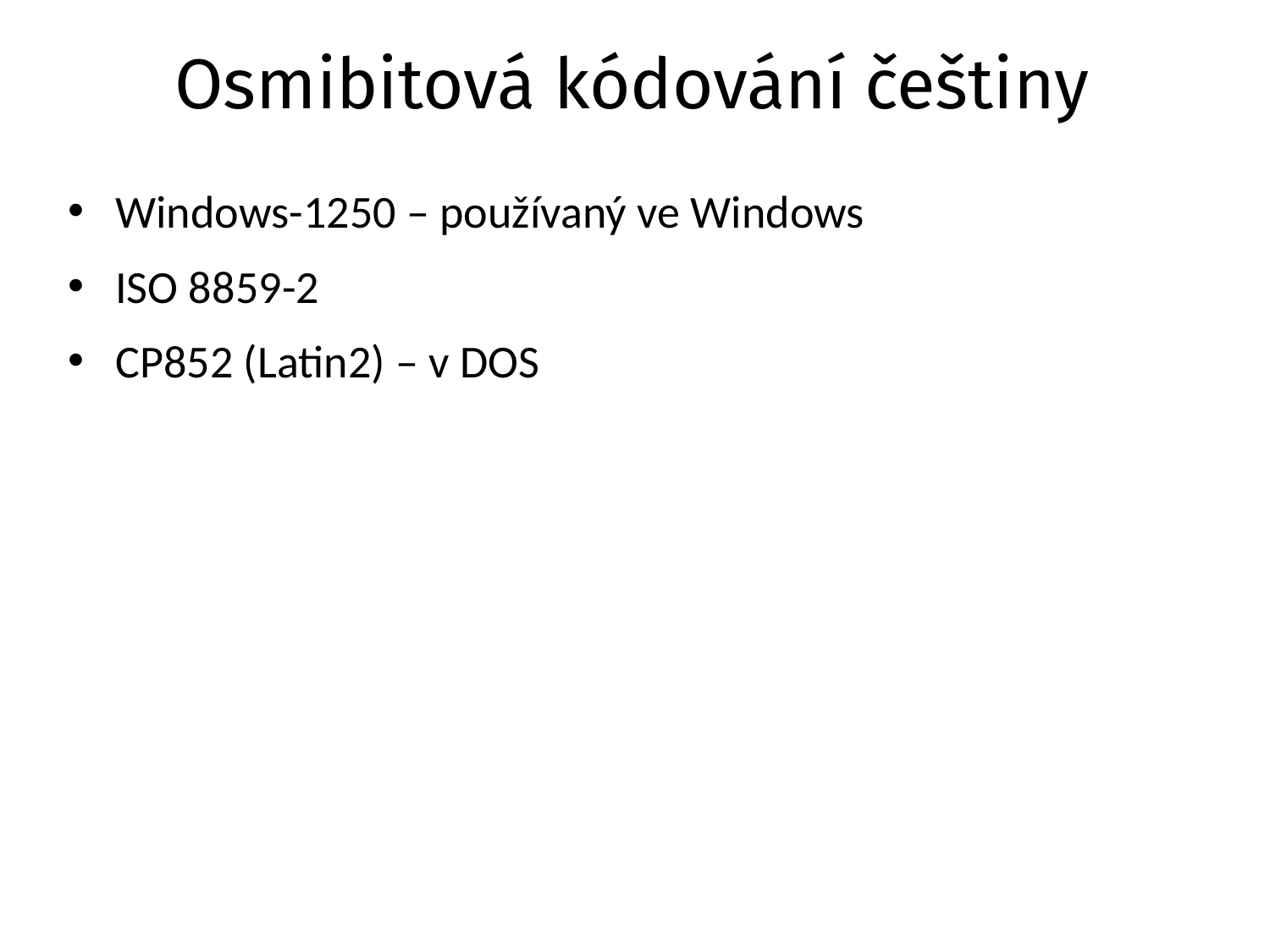

# Osmibitová kódování češtiny
Windows-1250 – používaný ve Windows
ISO 8859-2
CP852 (Latin2) – v DOS